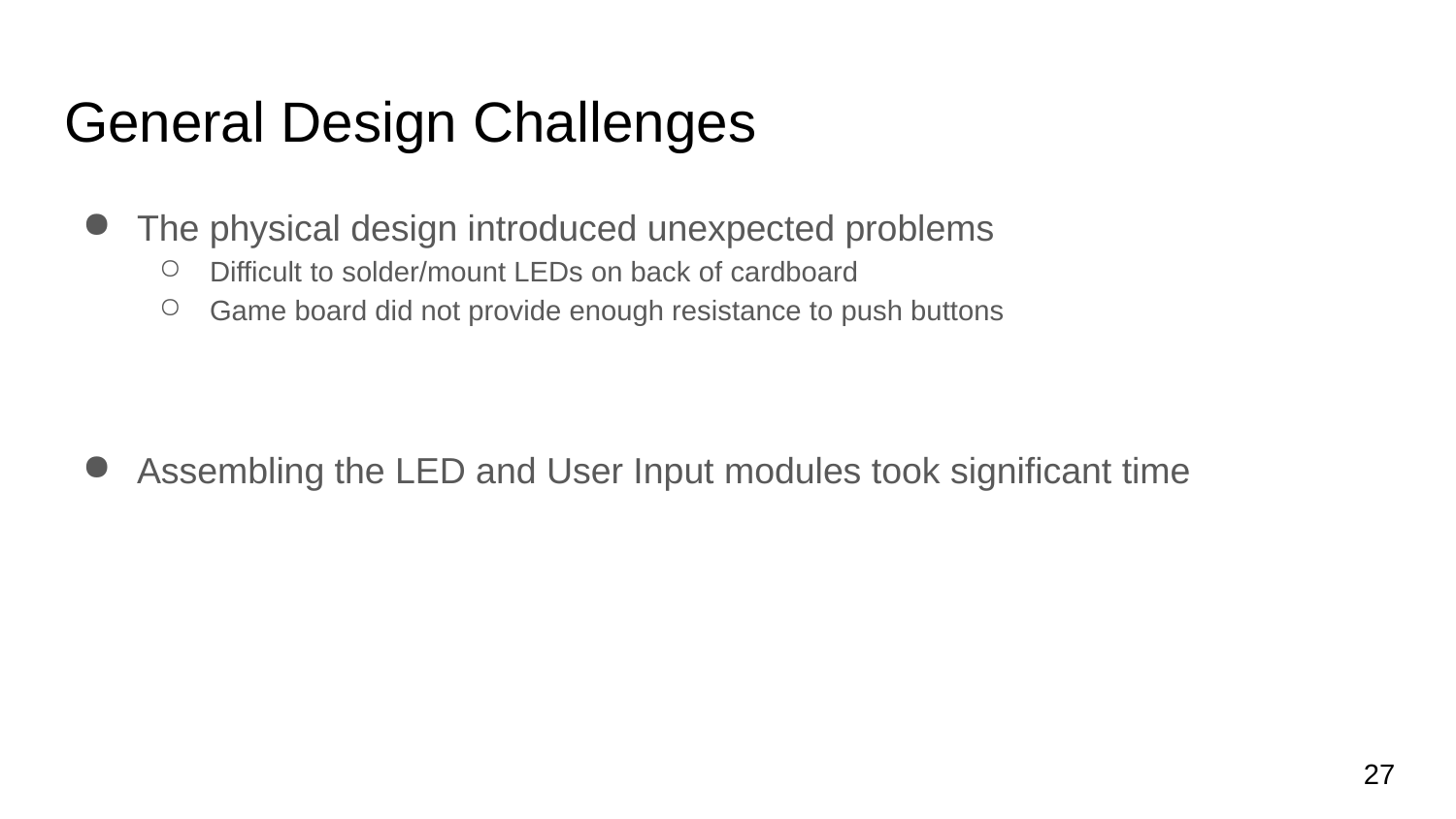

# General Design Challenges
The physical design introduced unexpected problems
Difficult to solder/mount LEDs on back of cardboard
Game board did not provide enough resistance to push buttons

Assembling the LED and User Input modules took significant time

27